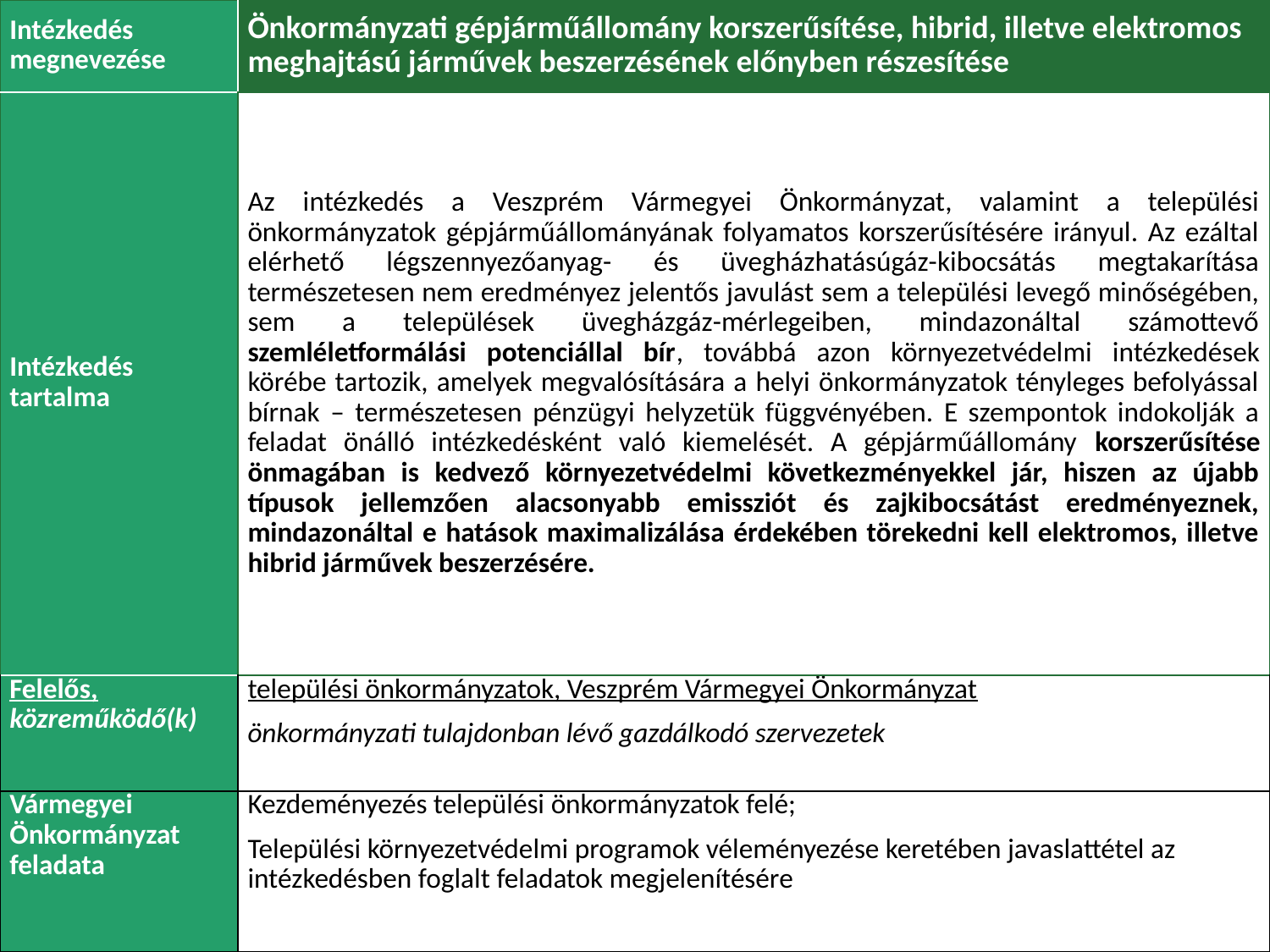

| Intézkedés megnevezése | Önkormányzati gépjárműállomány korszerűsítése, hibrid, illetve elektromos meghajtású járművek beszerzésének előnyben részesítése |
| --- | --- |
| Intézkedés tartalma | Az intézkedés a Veszprém Vármegyei Önkormányzat, valamint a települési önkormányzatok gépjárműállományának folyamatos korszerűsítésére irányul. Az ezáltal elérhető légszennyezőanyag- és üvegházhatásúgáz-kibocsátás megtakarítása természetesen nem eredményez jelentős javulást sem a települési levegő minőségében, sem a települések üvegházgáz-mérlegeiben, mindazonáltal számottevő szemléletformálási potenciállal bír, továbbá azon környezetvédelmi intézkedések körébe tartozik, amelyek megvalósítására a helyi önkormányzatok tényleges befolyással bírnak – természetesen pénzügyi helyzetük függvényében. E szempontok indokolják a feladat önálló intézkedésként való kiemelését. A gépjárműállomány korszerűsítése önmagában is kedvező környezetvédelmi következményekkel jár, hiszen az újabb típusok jellemzően alacsonyabb emissziót és zajkibocsátást eredményeznek, mindazonáltal e hatások maximalizálása érdekében törekedni kell elektromos, illetve hibrid járművek beszerzésére. |
| Felelős, közreműködő(k) | települési önkormányzatok, Veszprém Vármegyei Önkormányzat önkormányzati tulajdonban lévő gazdálkodó szervezetek |
| Vármegyei Önkormányzat feladata | Kezdeményezés települési önkormányzatok felé; Települési környezetvédelmi programok véleményezése keretében javaslattétel az intézkedésben foglalt feladatok megjelenítésére |